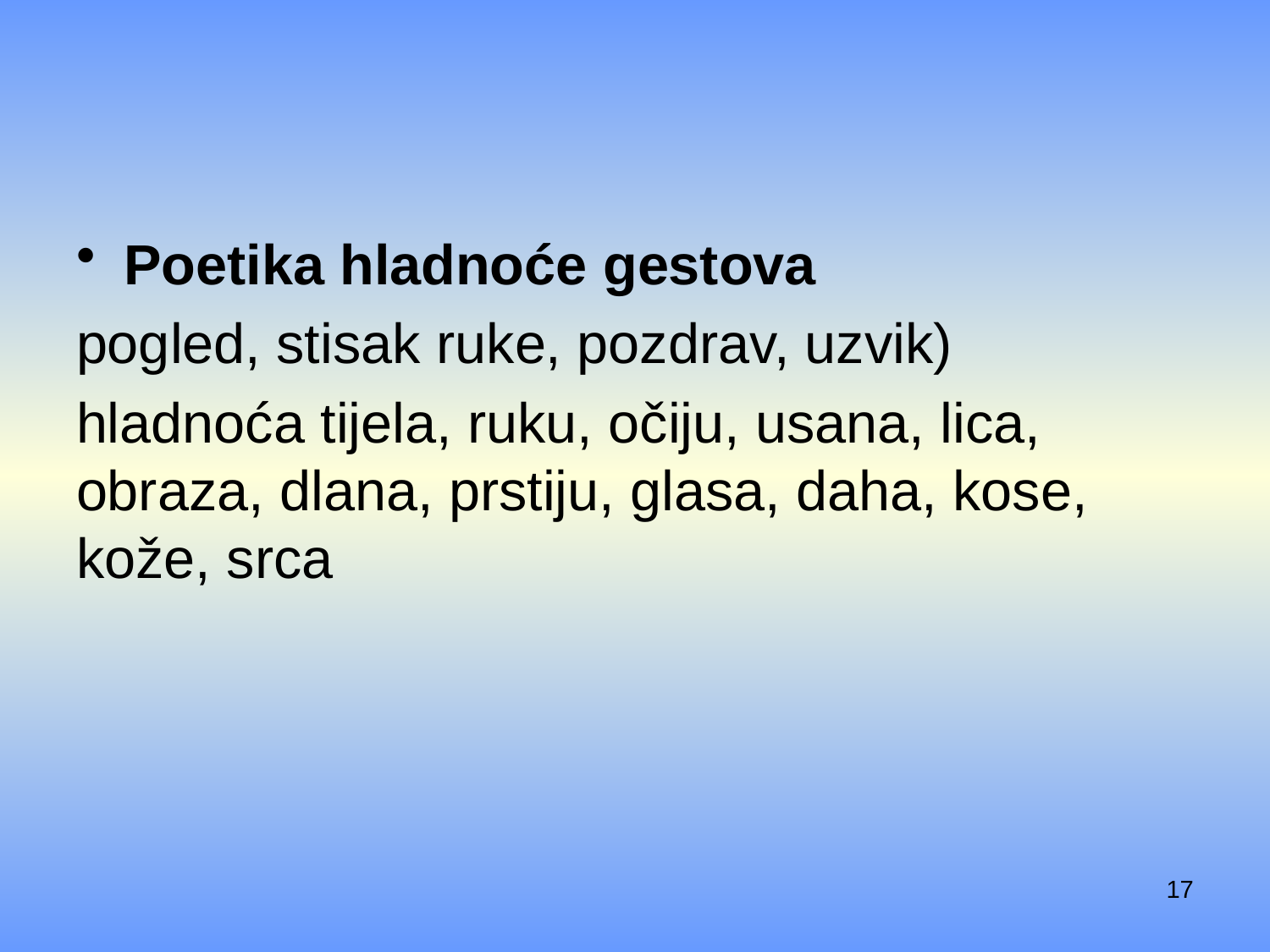

#
Poetika hladnoće gestova
pogled, stisak ruke, pozdrav, uzvik)
hladnoća tijela, ruku, očiju, usana, lica, obraza, dlana, prstiju, glasa, daha, kose, kože, srca

17